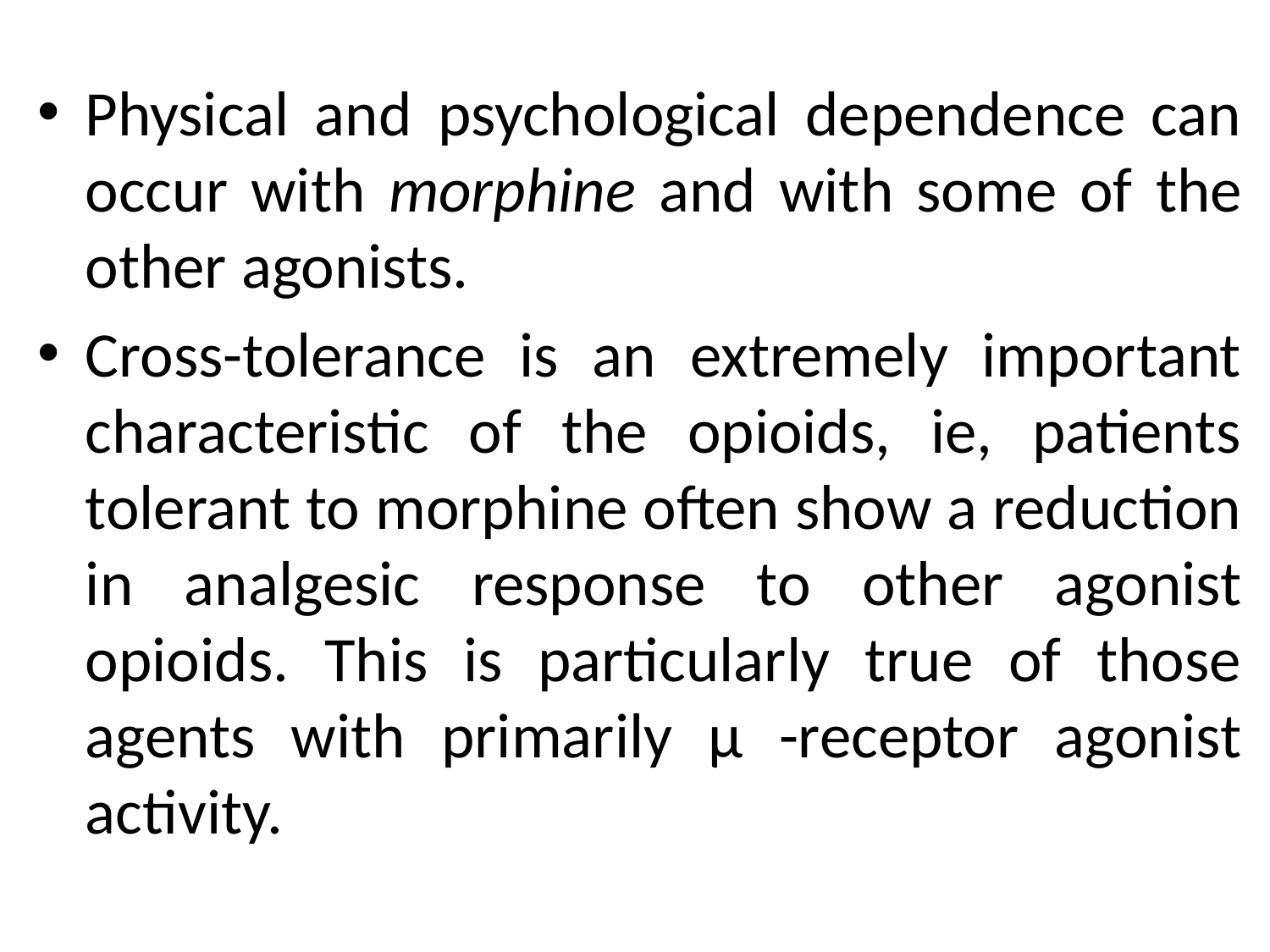

Physical and psychological dependence can occur with morphine and with some of the other agonists.
Cross-tolerance is an extremely important characteristic of the opioids, ie, patients tolerant to morphine often show a reduction in analgesic response to other agonist opioids. This is particularly true of those agents with primarily μ -receptor agonist activity.